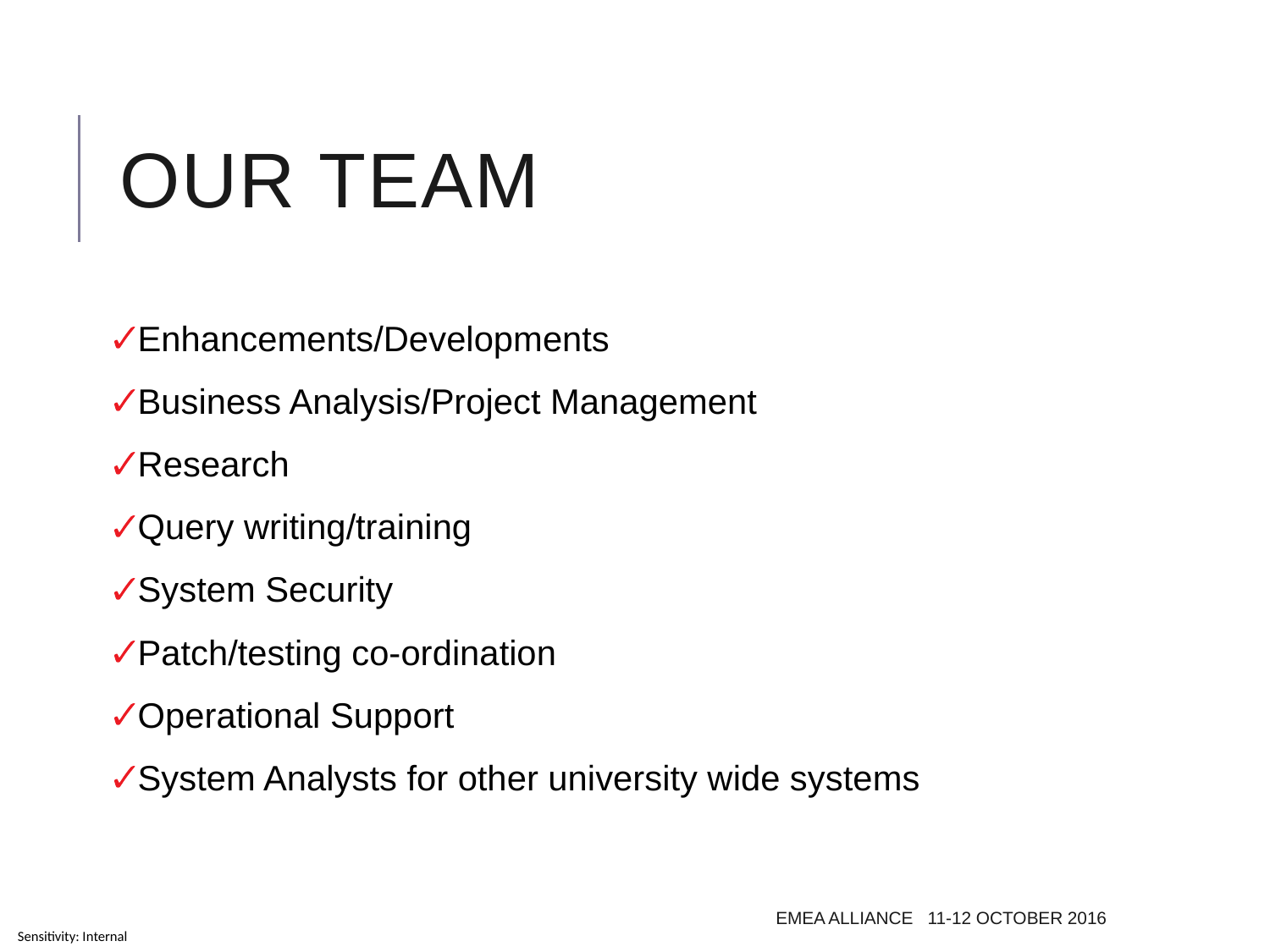

# Our team
Enhancements/Developments
Business Analysis/Project Management
Research
Query writing/training
System Security
Patch/testing co-ordination
Operational Support
System Analysts for other university wide systems
EMEA Alliance   11-12 October 2016